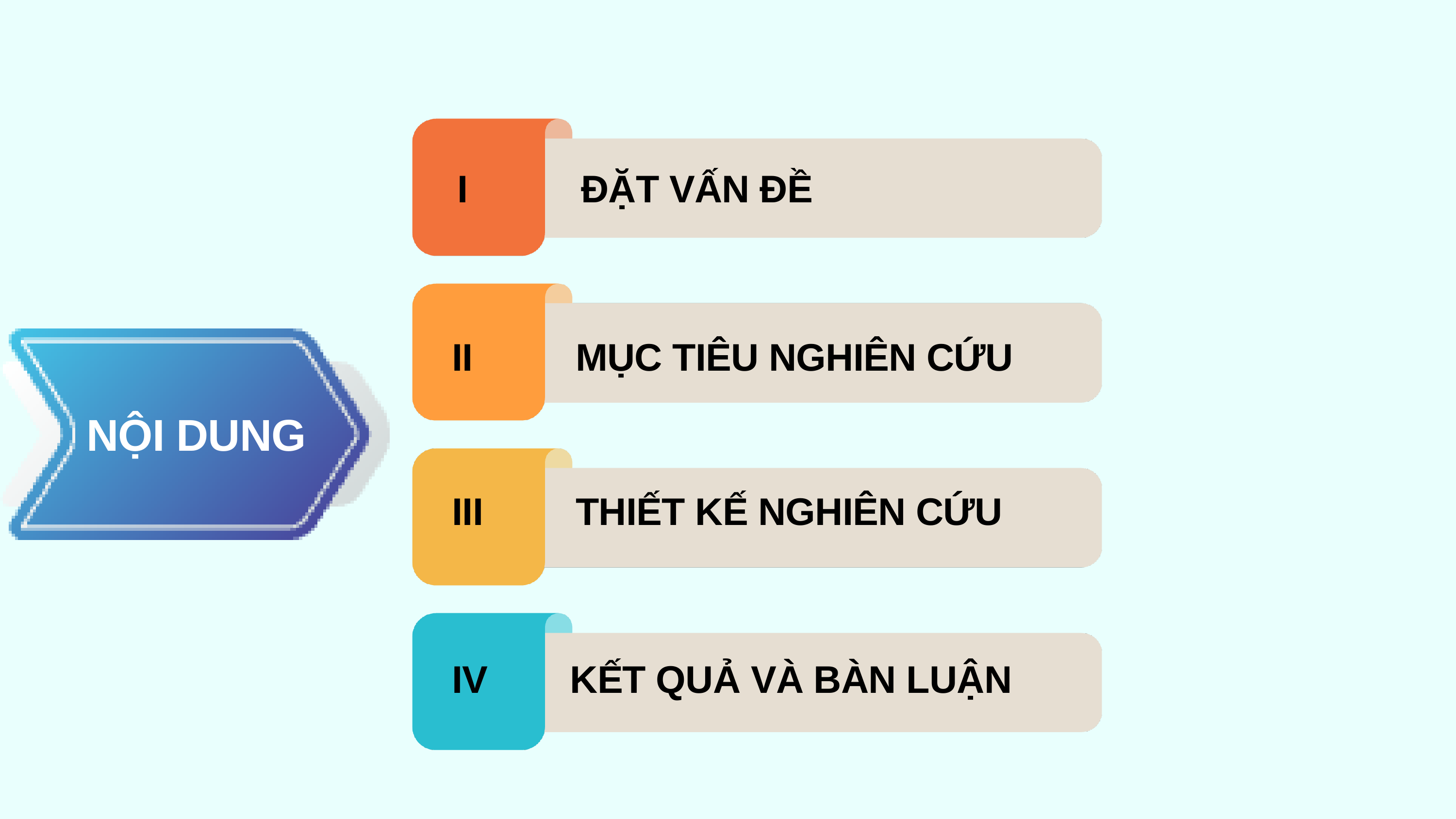

I           ĐẶT VẤN ĐỀ

II          MỤC TIÊU NGHIÊN CỨU
NỘI DUNG
III         THIẾT KẾ NGHIÊN CỨU
IV        KẾT QUẢ VÀ BÀN LUẬN